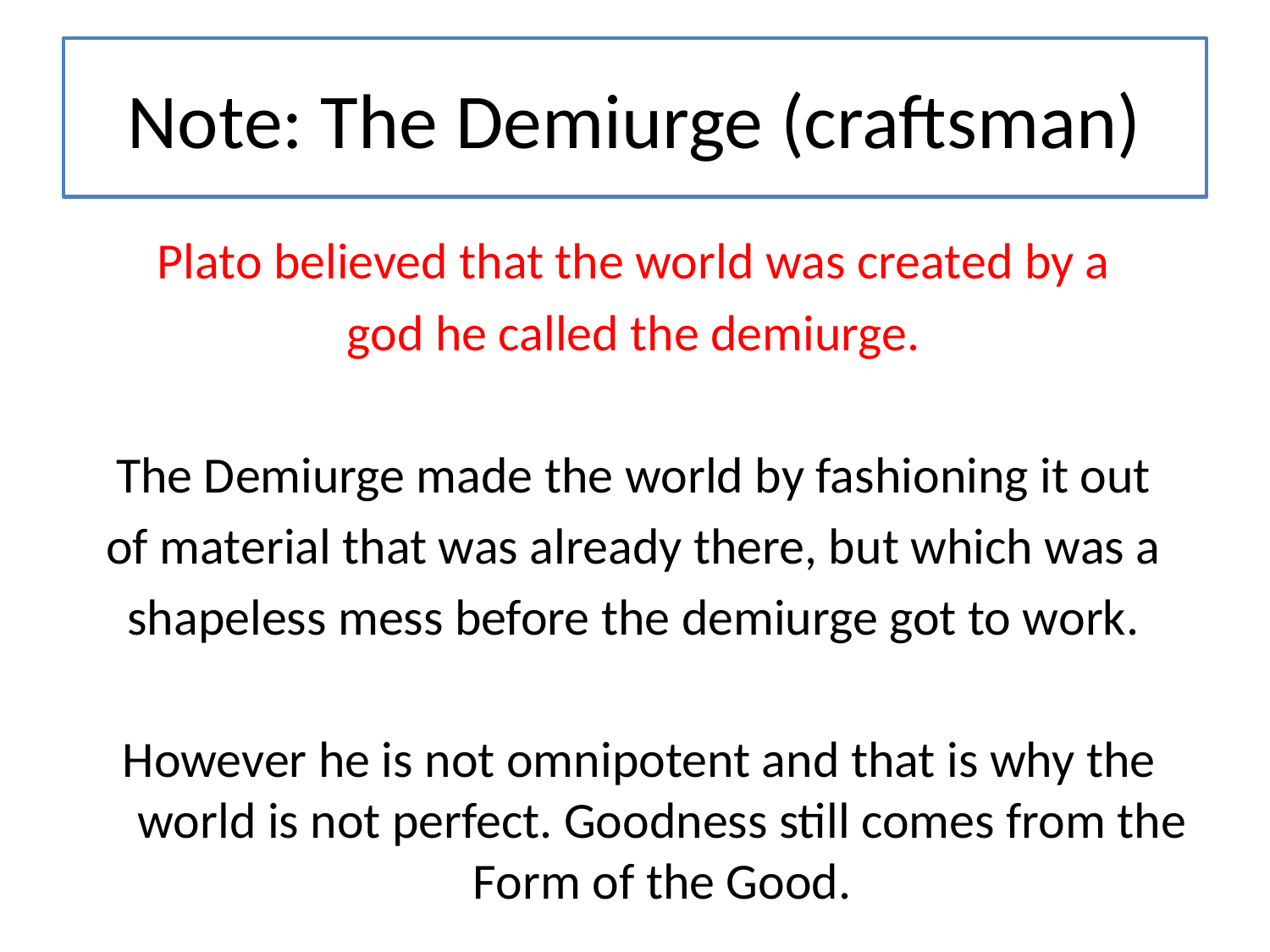

# Note: The Demiurge (craftsman)
Plato believed that the world was created by a
god he called the demiurge.

The Demiurge made the world by fashioning it out
of material that was already there, but which was a
shapeless mess before the demiurge got to work.

However he is not omnipotent and that is why the world is not perfect. Goodness still comes from the Form of the Good.